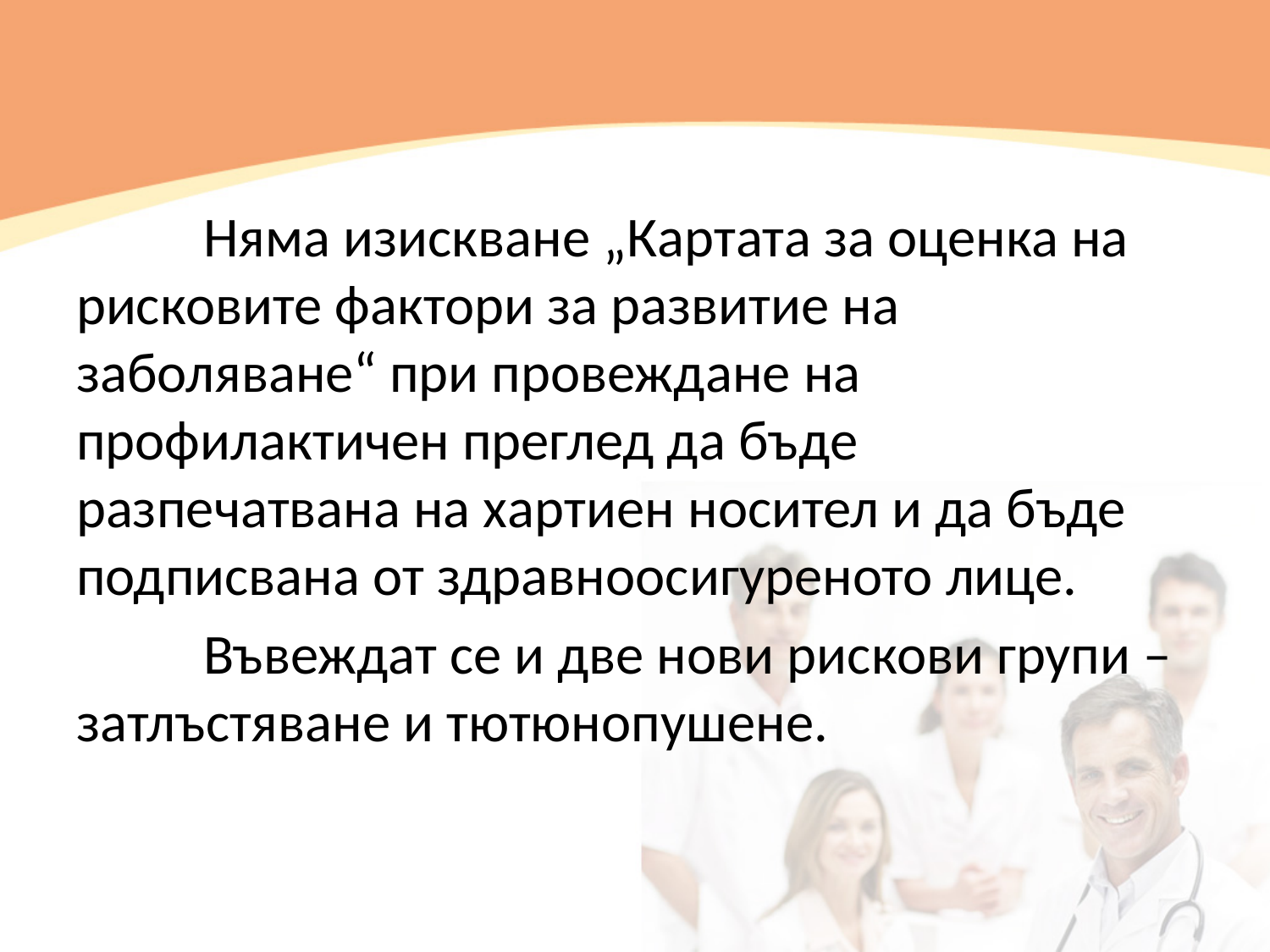

Няма изискване „Картата за оценка на рисковите фактори за развитие на заболяване“ при провеждане на профилактичен преглед да бъде разпечатвана на хартиен носител и да бъде подписвана от здравноосигуреното лице.
	Въвеждат се и две нови рискови групи – затлъстяване и тютюнопушене.